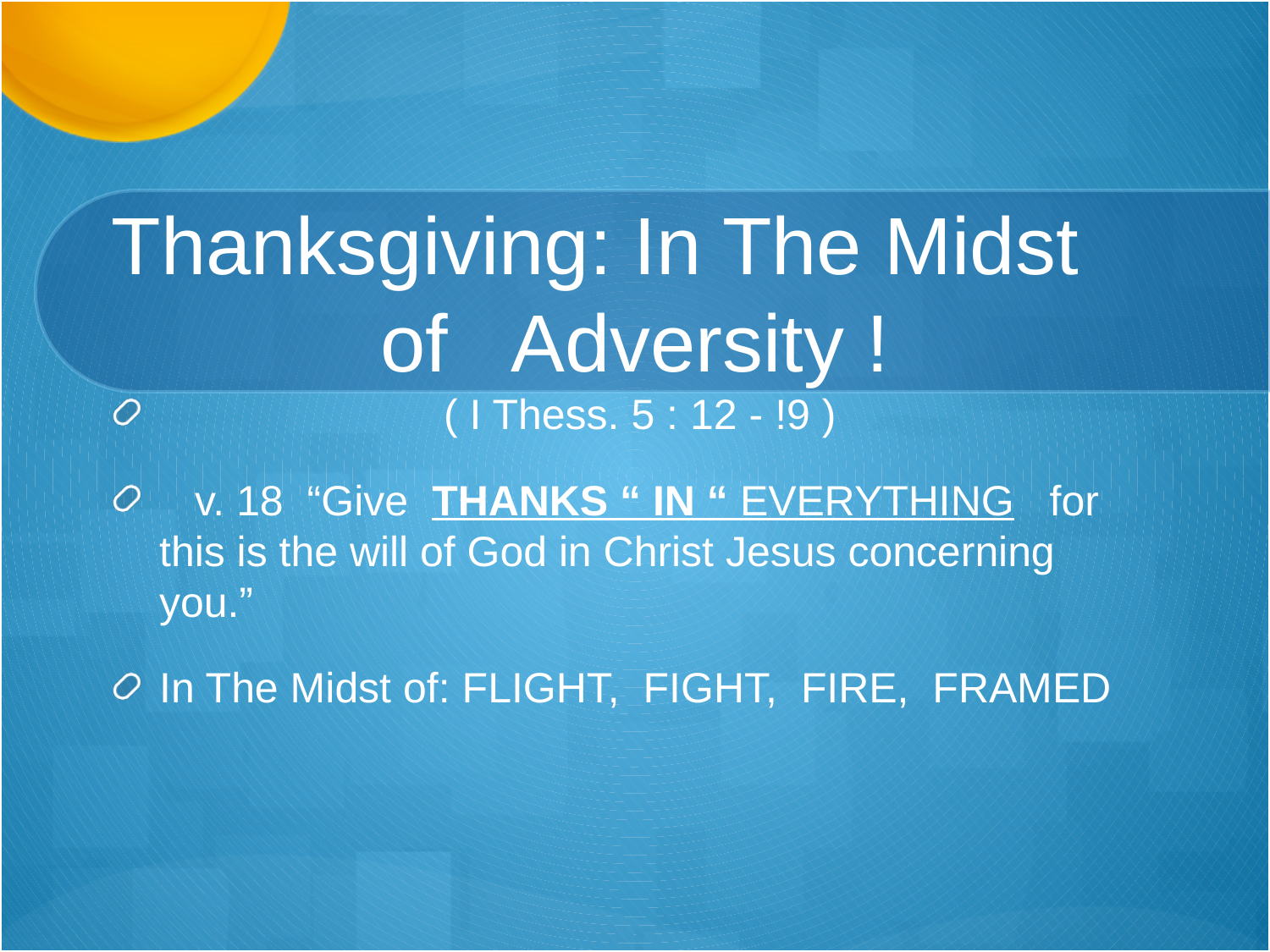

# Thanksgiving: In The Midst of   Adversity !
                        ( I Thess. 5 : 12 - !9 )
   v. 18  “Give  THANKS “ IN “ EVERYTHING   for this is the will of God in Christ Jesus concerning you.”
In The Midst of: FLIGHT,  FIGHT,  FIRE,  FRAMED